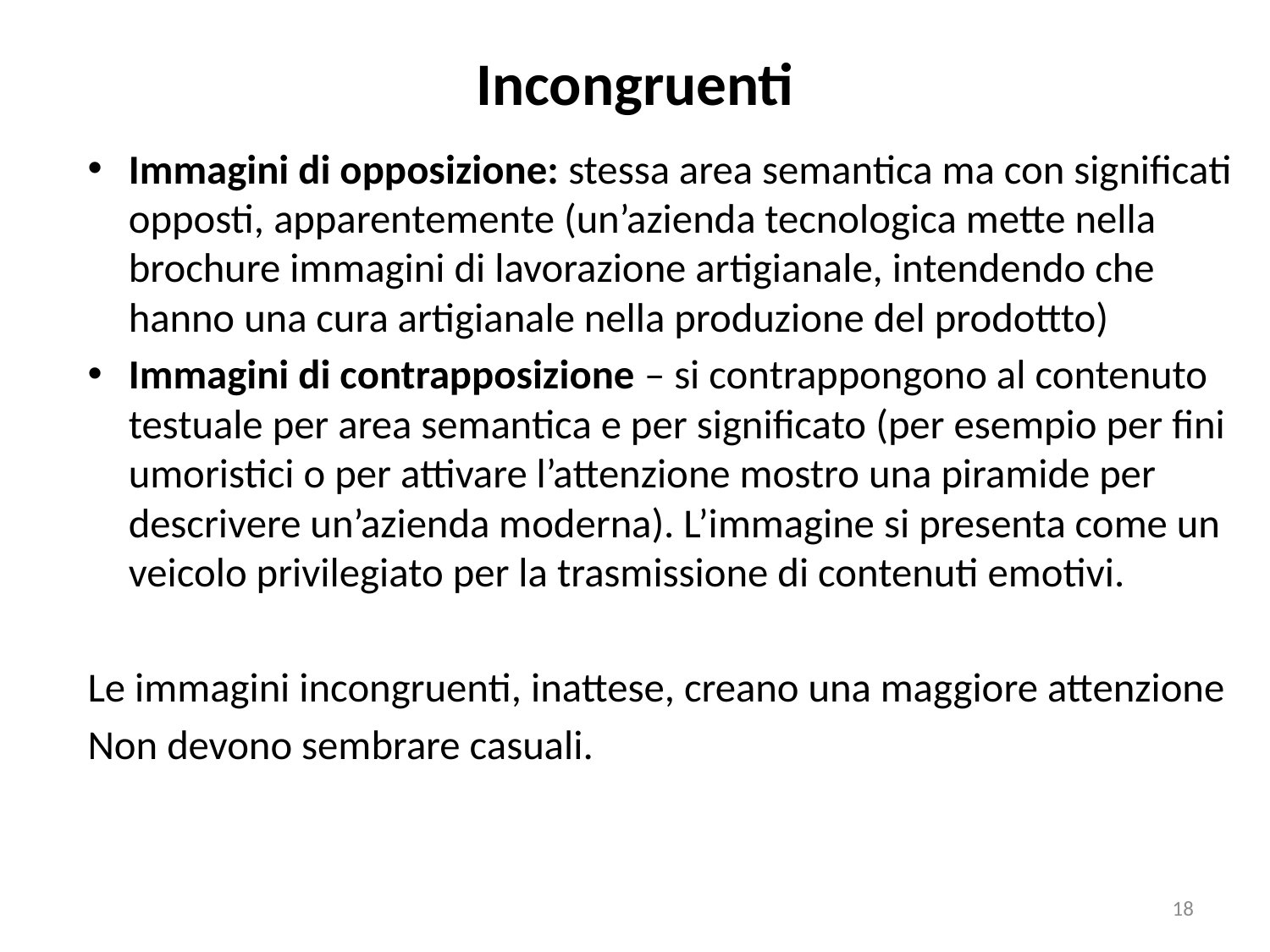

# Incongruenti
Immagini di opposizione: stessa area semantica ma con significati opposti, apparentemente (un’azienda tecnologica mette nella brochure immagini di lavorazione artigianale, intendendo che hanno una cura artigianale nella produzione del prodottto)
Immagini di contrapposizione – si contrappongono al contenuto testuale per area semantica e per significato (per esempio per fini umoristici o per attivare l’attenzione mostro una piramide per descrivere un’azienda moderna). L’immagine si presenta come un veicolo privilegiato per la trasmissione di contenuti emotivi.

Le immagini incongruenti, inattese, creano una maggiore attenzione
Non devono sembrare casuali.

18